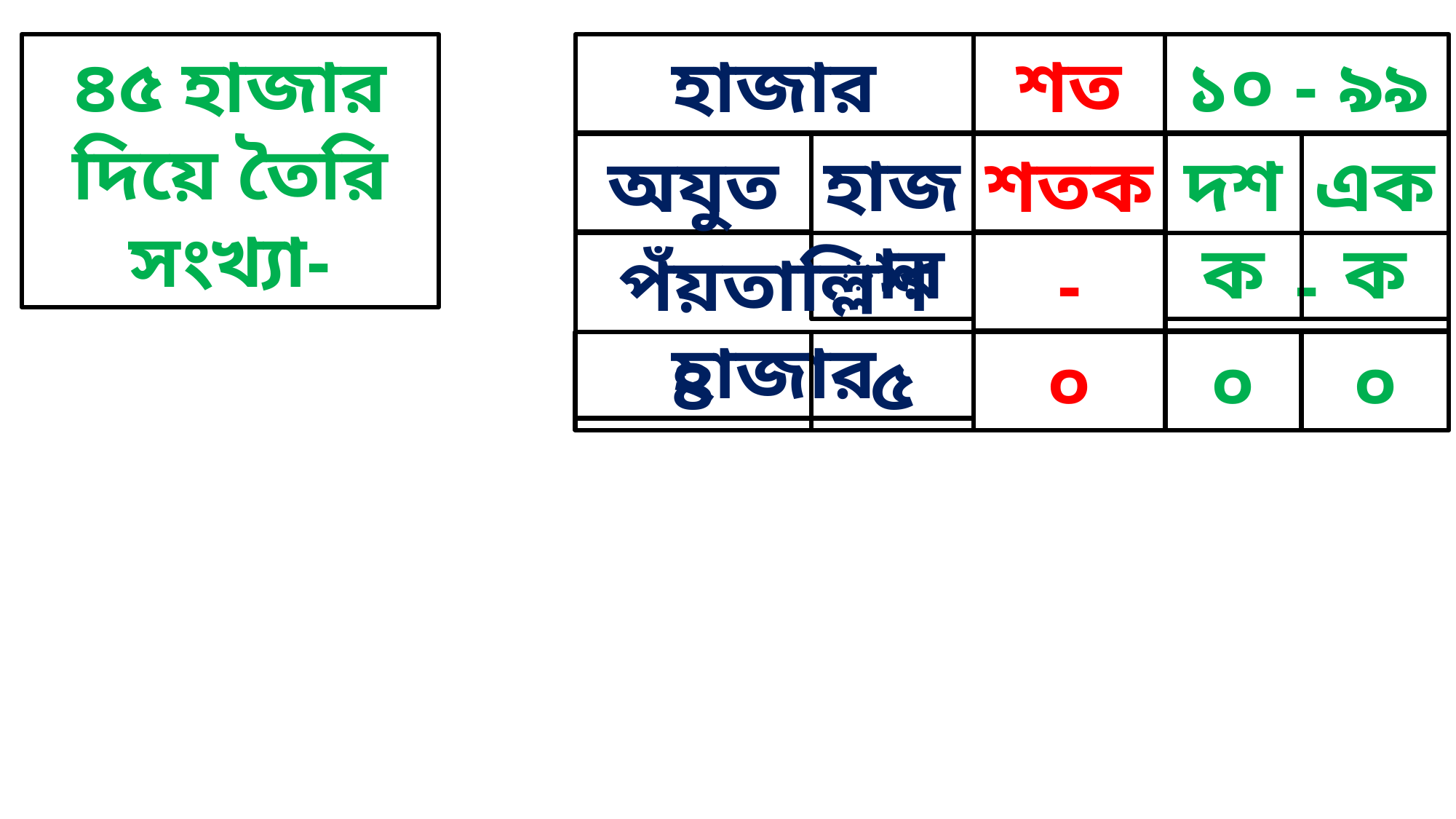

৪৫ হাজার দিয়ে তৈরি সংখ্যা-
শত
১০ - ৯৯
হাজার
হাজার
শতক
দশক
একক
অযুত
-
পঁয়তাল্লিশ হাজার
-
৪
৫
০
০
০